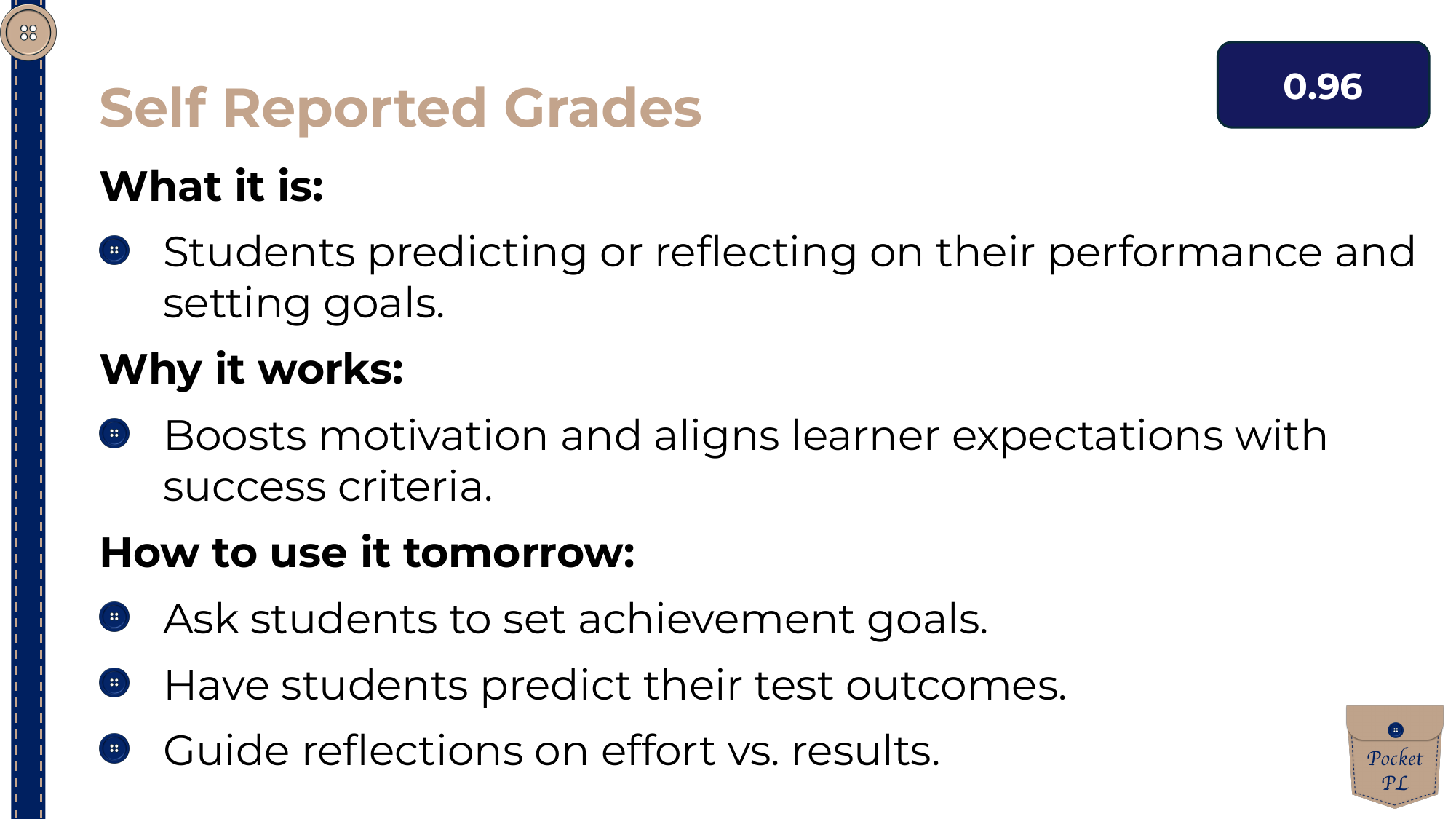

0.96
Self Reported Grades
What it is:
Students predicting or reflecting on their performance and setting goals.
Why it works:
Boosts motivation and aligns learner expectations with success criteria.
How to use it tomorrow:
Ask students to set achievement goals.
Have students predict their test outcomes.
Guide reflections on effort vs. results.